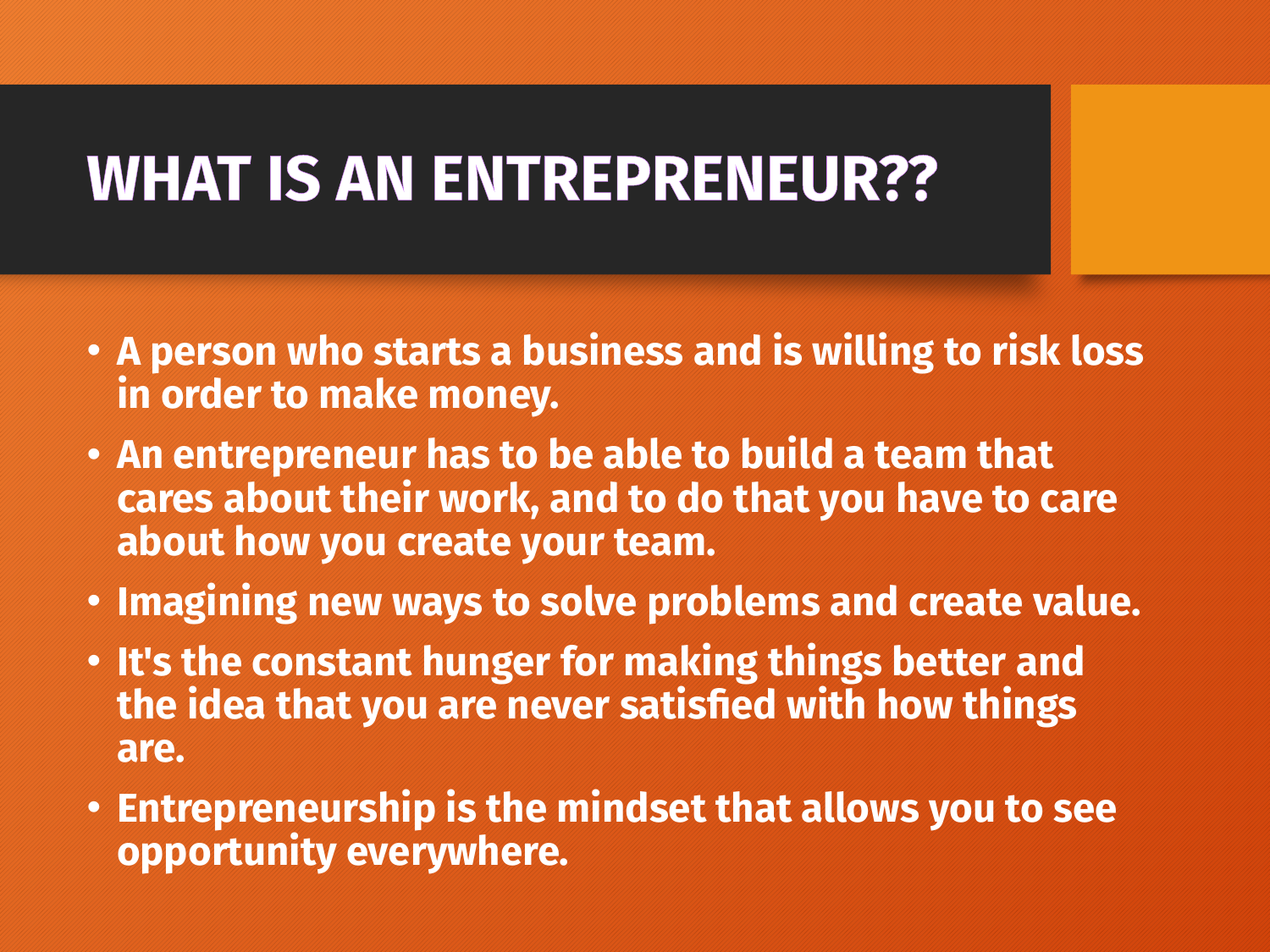

# WHAT IS AN ENTREPRENEUR??
A person who starts a business and is willing to risk loss in order to make money.
An entrepreneur has to be able to build a team that cares about their work, and to do that you have to care about how you create your team.
Imagining new ways to solve problems and create value.
It's the constant hunger for making things better and the idea that you are never satisfied with how things are.
Entrepreneurship is the mindset that allows you to see opportunity everywhere.